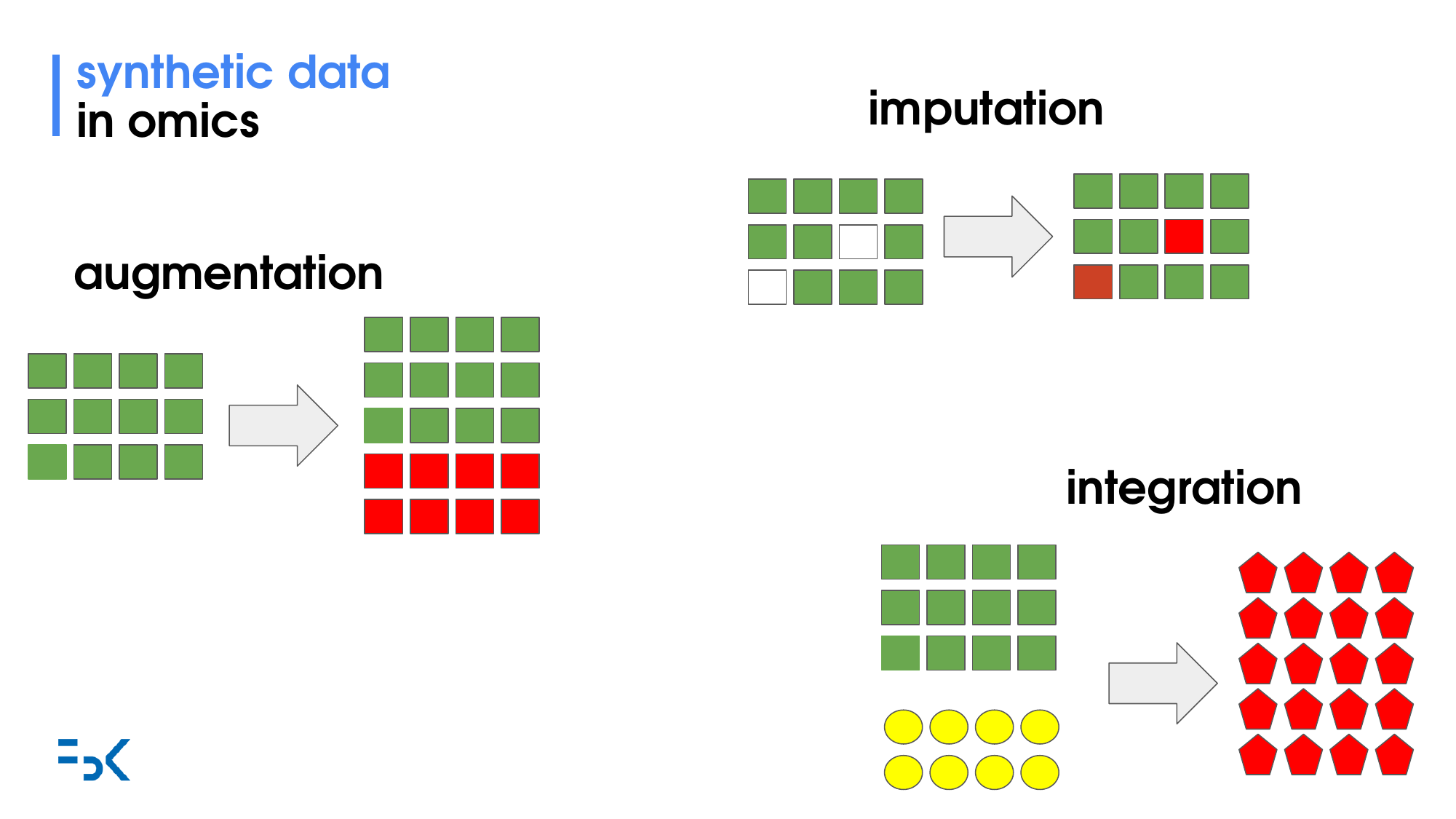

# synthetic data
in omics
imputation

augmentation

integration